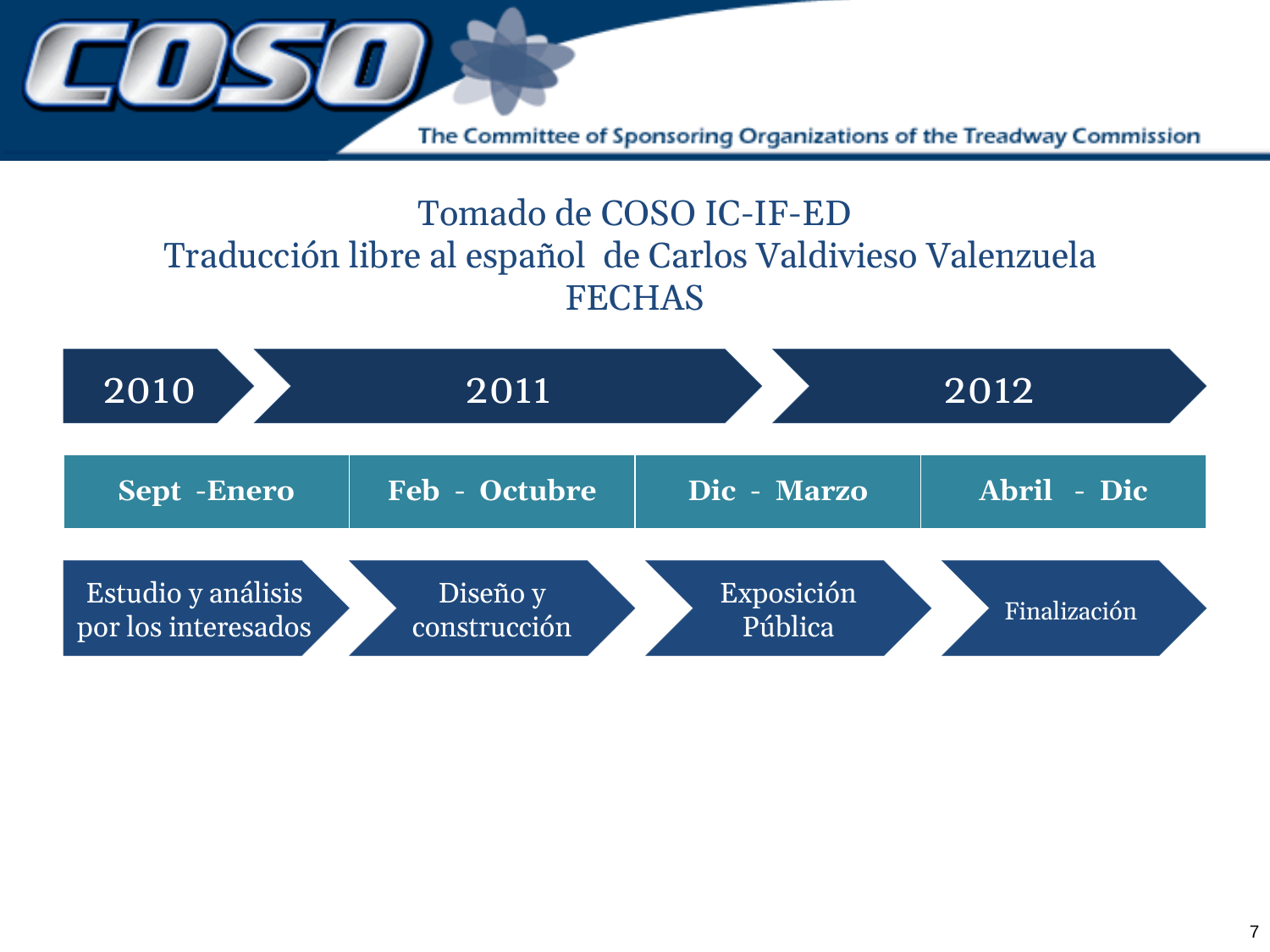

# Tomado de COSO IC-IF-ED Traducción libre al español  de Carlos Valdivieso Valenzuela FECHAS
2010
2011
2012
| Sept -Enero | Feb - Octubre | Dic - Marzo | Abril - Dic |
| --- | --- | --- | --- |
Estudio y análisis por los interesados
Diseño y construcción
Exposición Pública
Finalización